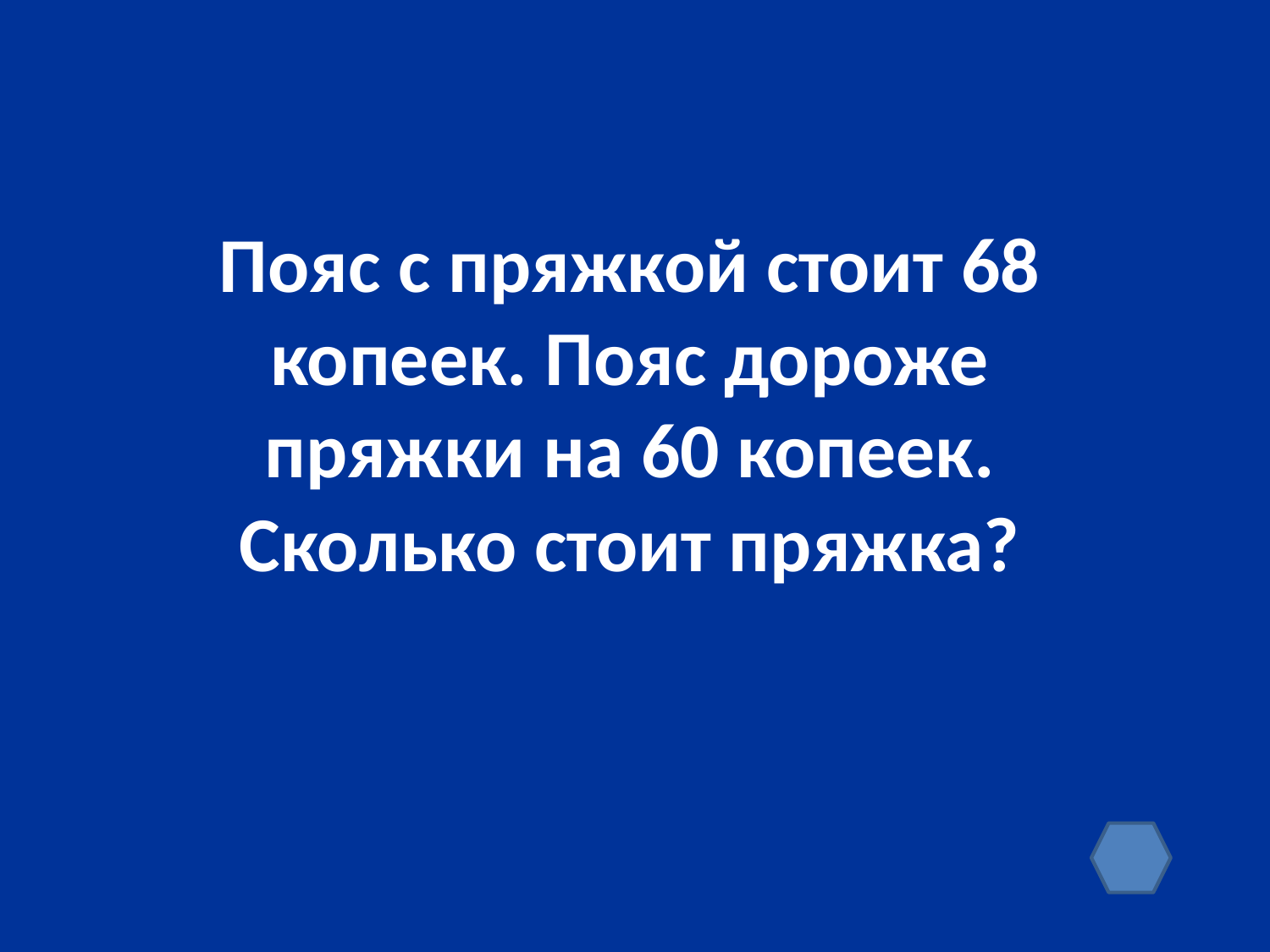

Пояс с пряжкой стоит 68 копеек. Пояс дороже пряжки на 60 копеек. Сколько стоит пряжка?